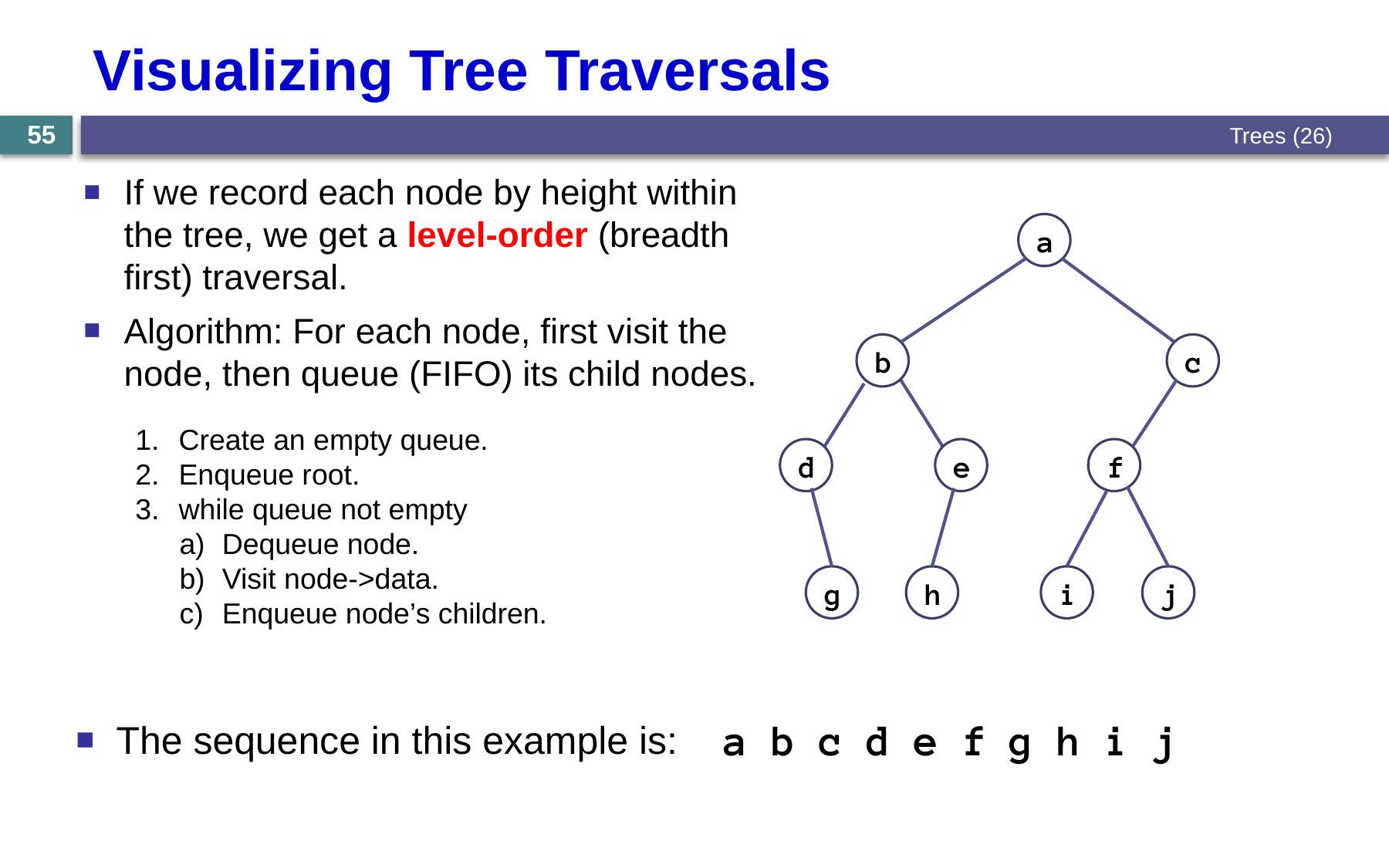

# Visualizing Tree Traversals
Trees (26)
55
If we record each node by height within the tree, we get a level-order (breadth first) traversal.
Algorithm: For each node, first visit the node, then queue (FIFO) its child nodes.

a
b
c
Create an empty queue.
Enqueue root.
while queue not empty
	a)	Dequeue node.
	b)	Visit node->data.
	c)	Enqueue node’s children.
d
e
f
g
h
i
j
a
b
c
d
e
f
g
h
i
j
The sequence in this example is: